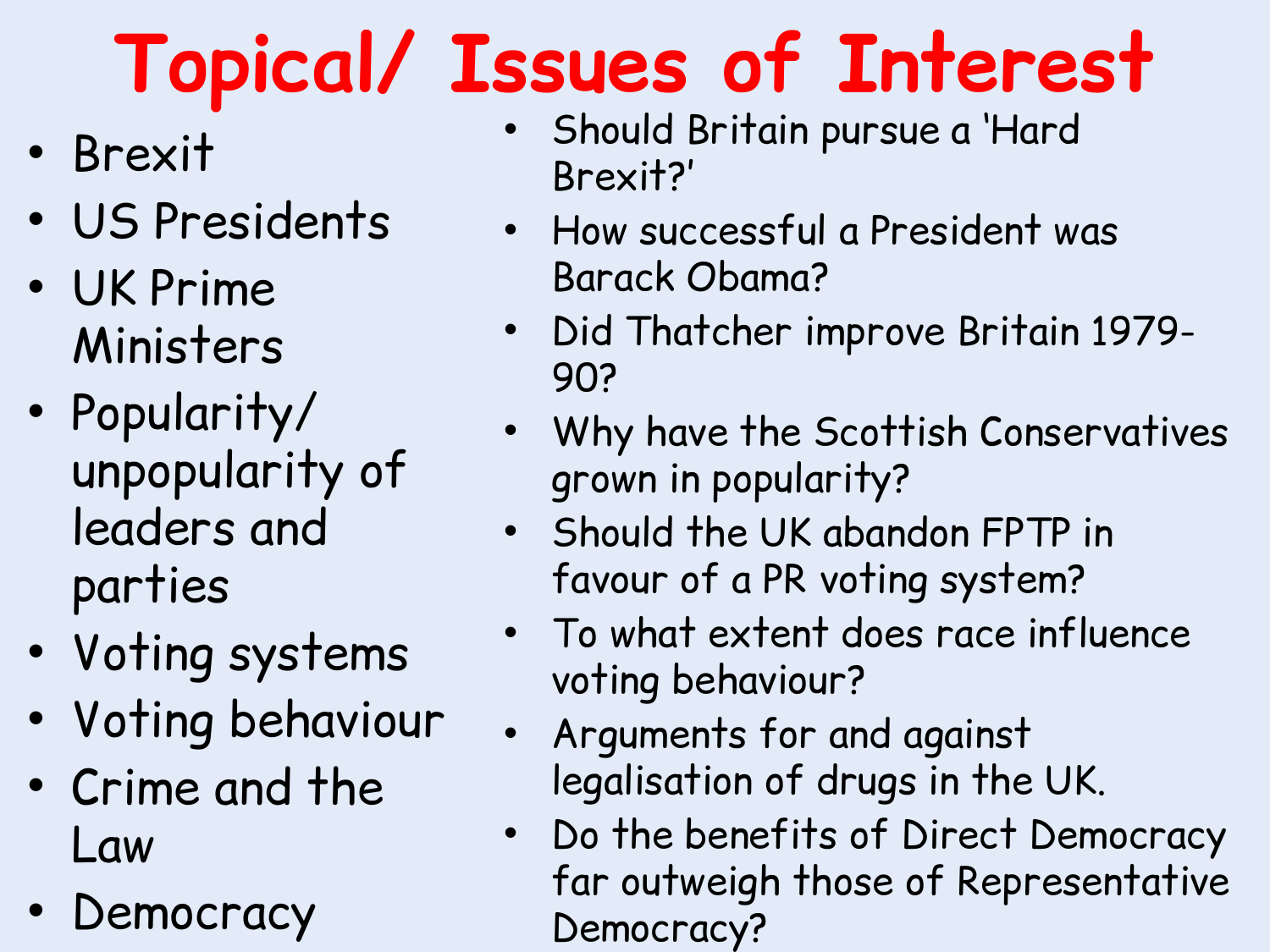

# Topical/ Issues of Interest
Should Britain pursue a ‘Hard Brexit?’
How successful a President was Barack Obama?
Did Thatcher improve Britain 1979-90?
Why have the Scottish Conservatives grown in popularity?
Should the UK abandon FPTP in favour of a PR voting system?
To what extent does race influence voting behaviour?
Arguments for and against legalisation of drugs in the UK.
Do the benefits of Direct Democracy far outweigh those of Representative Democracy?

Brexit
US Presidents
UK Prime Ministers
Popularity/ unpopularity of leaders and parties
Voting systems
Voting behaviour
Crime and the Law
Democracy